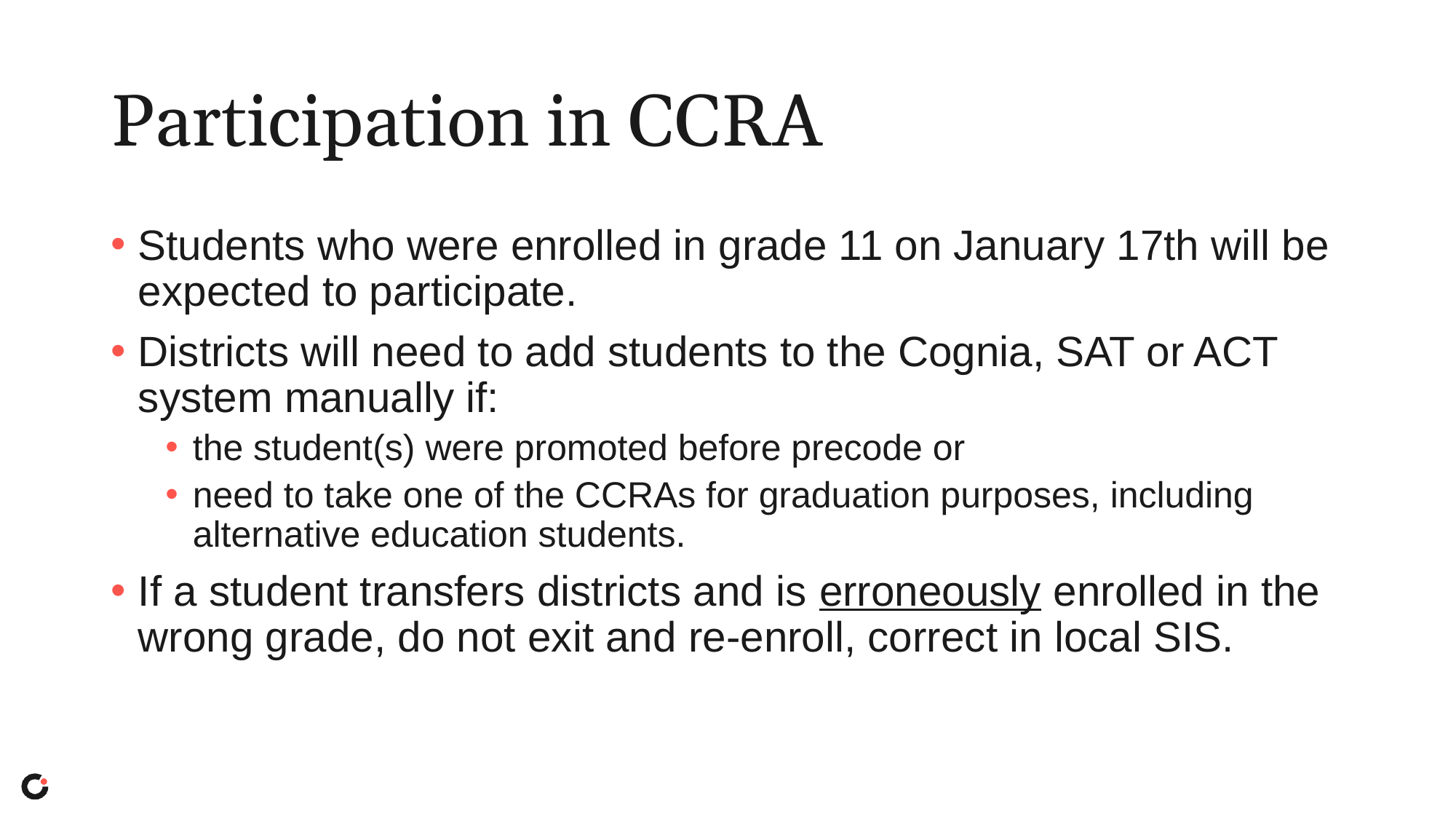

# Participation in CCRA
Students who were enrolled in grade 11 on January 17th will be expected to participate.
Districts will need to add students to the Cognia, SAT or ACT system manually if:
the student(s) were promoted before precode or
need to take one of the CCRAs for graduation purposes, including alternative education students.
If a student transfers districts and is erroneously enrolled in the wrong grade, do not exit and re-enroll, correct in local SIS.